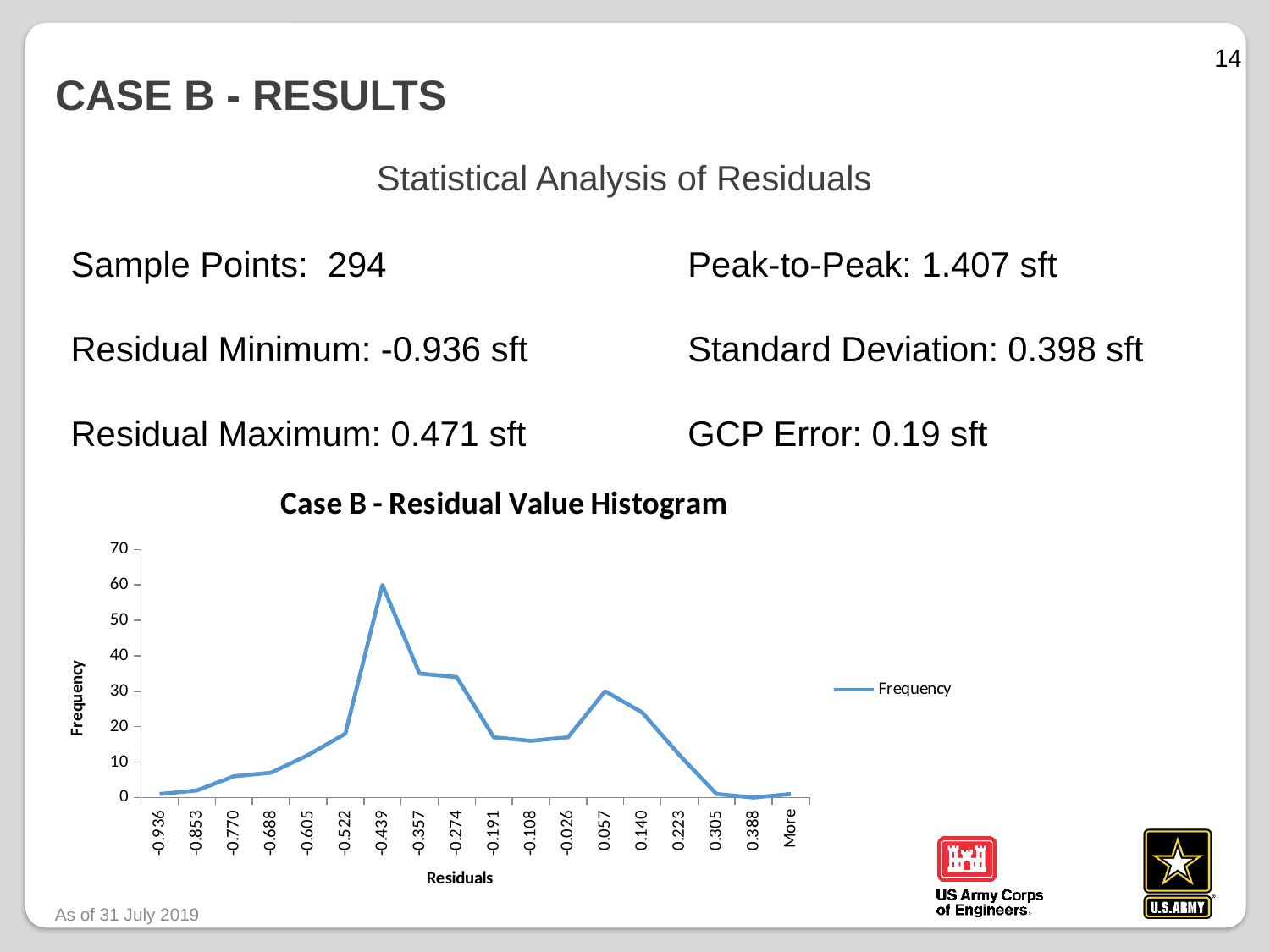

14
# CASE B - Results
Statistical Analysis of Residuals
Sample Points:  294

Residual Minimum: -0.936 sft

Residual Maximum: 0.471 sft

Peak-to-Peak: 1.407 sft

Standard Deviation: 0.398 sft

GCP Error: 0.19 sft

### Chart: Case B - Residual Value Histogram

| Category |  |
|---|---|
| -0.936 | 1.0 |
| -0.853 | 2.0 |
| -0.770 | 6.0 |
| -0.688 | 7.0 |
| -0.605 | 12.0 |
| -0.522 | 18.0 |
| -0.439 | 60.0 |
| -0.357 | 35.0 |
| -0.274 | 34.0 |
| -0.191 | 17.0 |
| -0.108 | 16.0 |
| -0.026 | 17.0 |
| 0.057 | 30.0 |
| 0.140 | 24.0 |
| 0.223 | 12.0 |
| 0.305 | 1.0 |
| 0.388 | 0.0 |
| More | 1.0 |
As of 31 July 2019